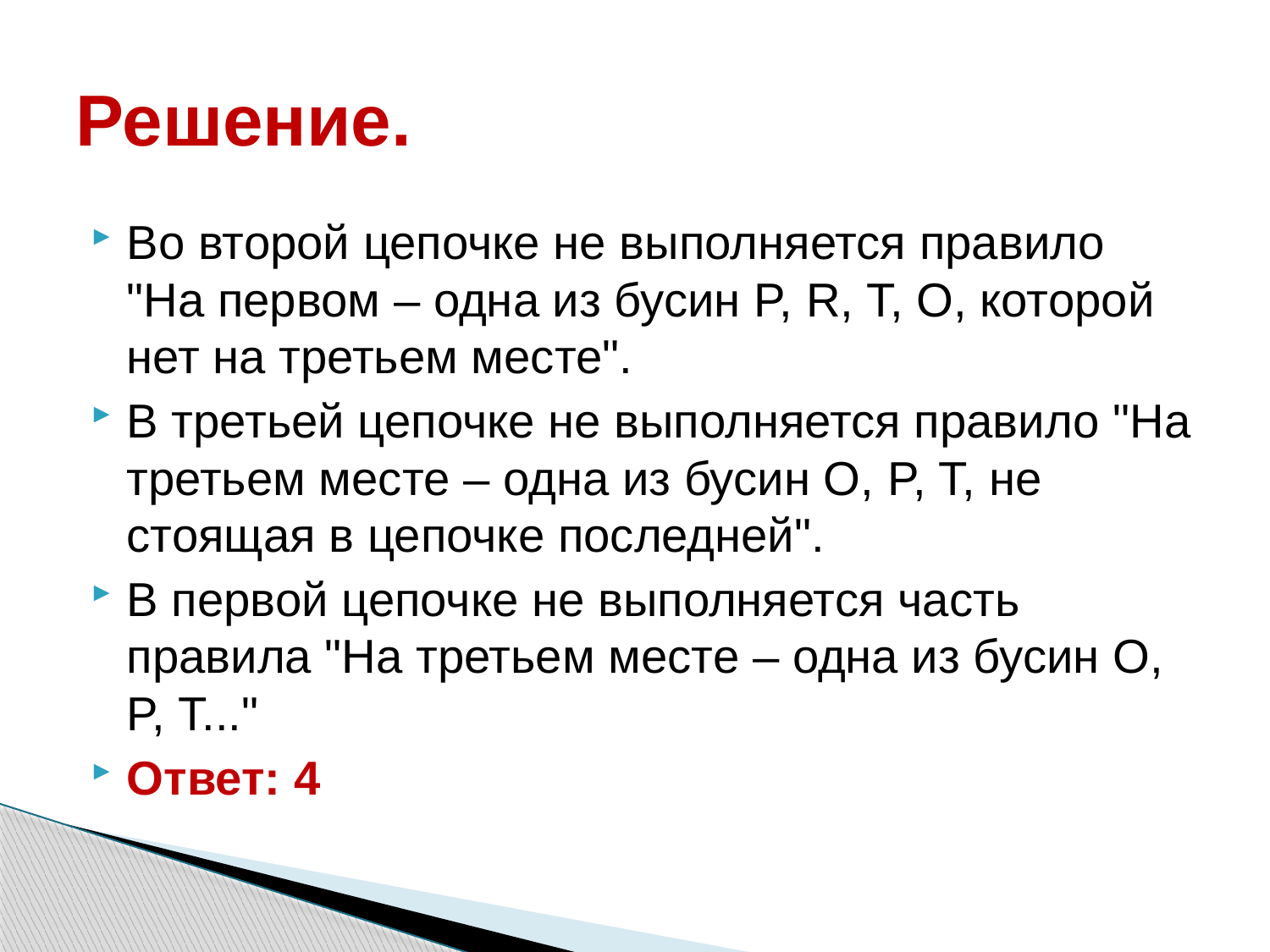

# Решение.
Во второй цепочке не выполняется правило "На первом – одна из бусин P, R, T, O, которой нет на третьем месте".
В третьей цепочке не выполняется правило "На третьем месте – одна из бусин O, P, T, не стоящая в цепочке последней".
В первой цепочке не выполняется часть правила "На третьем месте – одна из бусин O, P, T..."
Ответ: 4